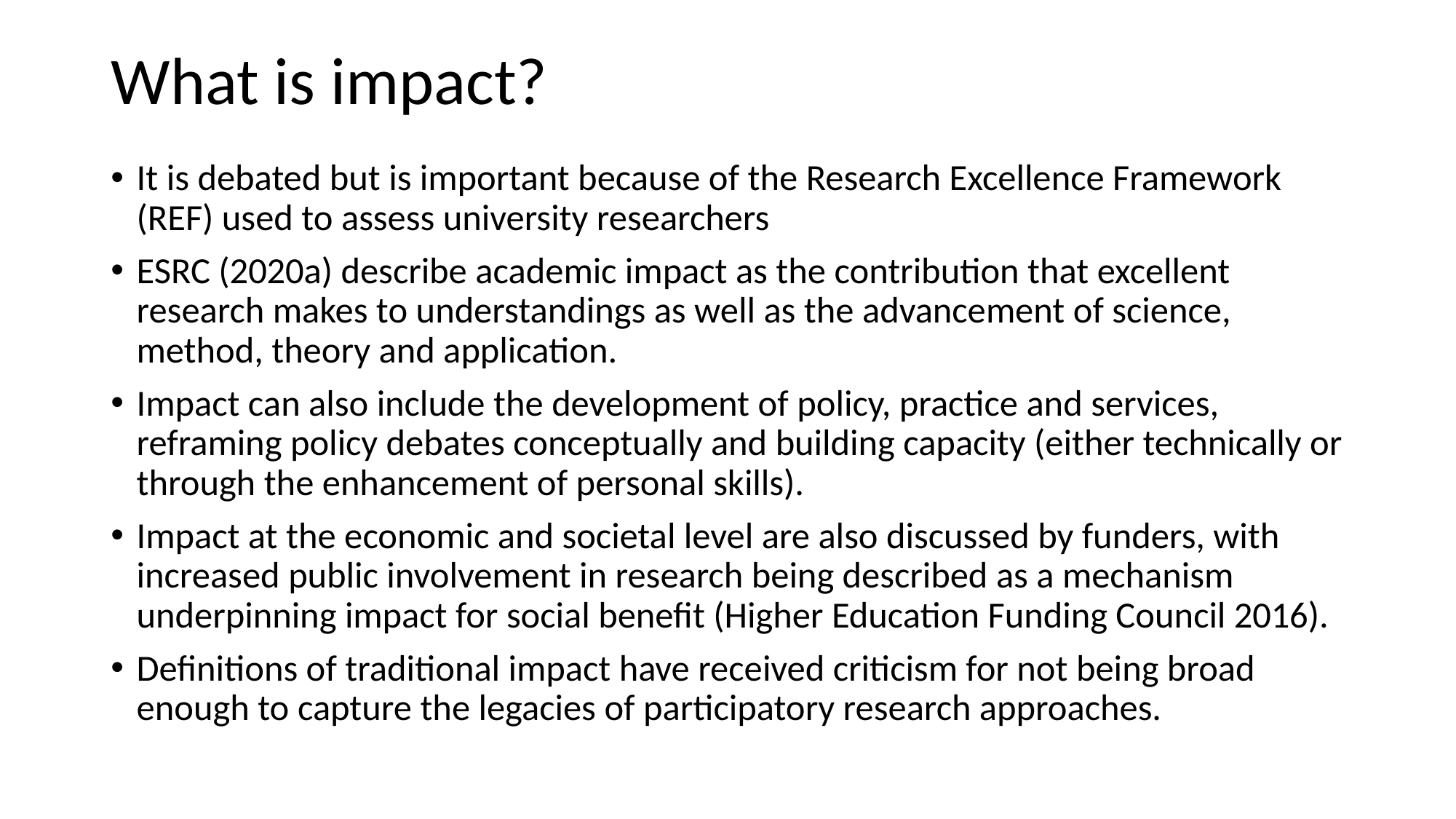

# What is impact?
It is debated but is important because of the Research Excellence Framework (REF) used to assess university researchers
ESRC (2020a) describe academic impact as the contribution that excellent research makes to understandings as well as the advancement of science, method, theory and application.
Impact can also include the development of policy, practice and services, reframing policy debates conceptually and building capacity (either technically or through the enhancement of personal skills).
Impact at the economic and societal level are also discussed by funders, with increased public involvement in research being described as a mechanism underpinning impact for social benefit (Higher Education Funding Council 2016).
Definitions of traditional impact have received criticism for not being broad enough to capture the legacies of participatory research approaches.